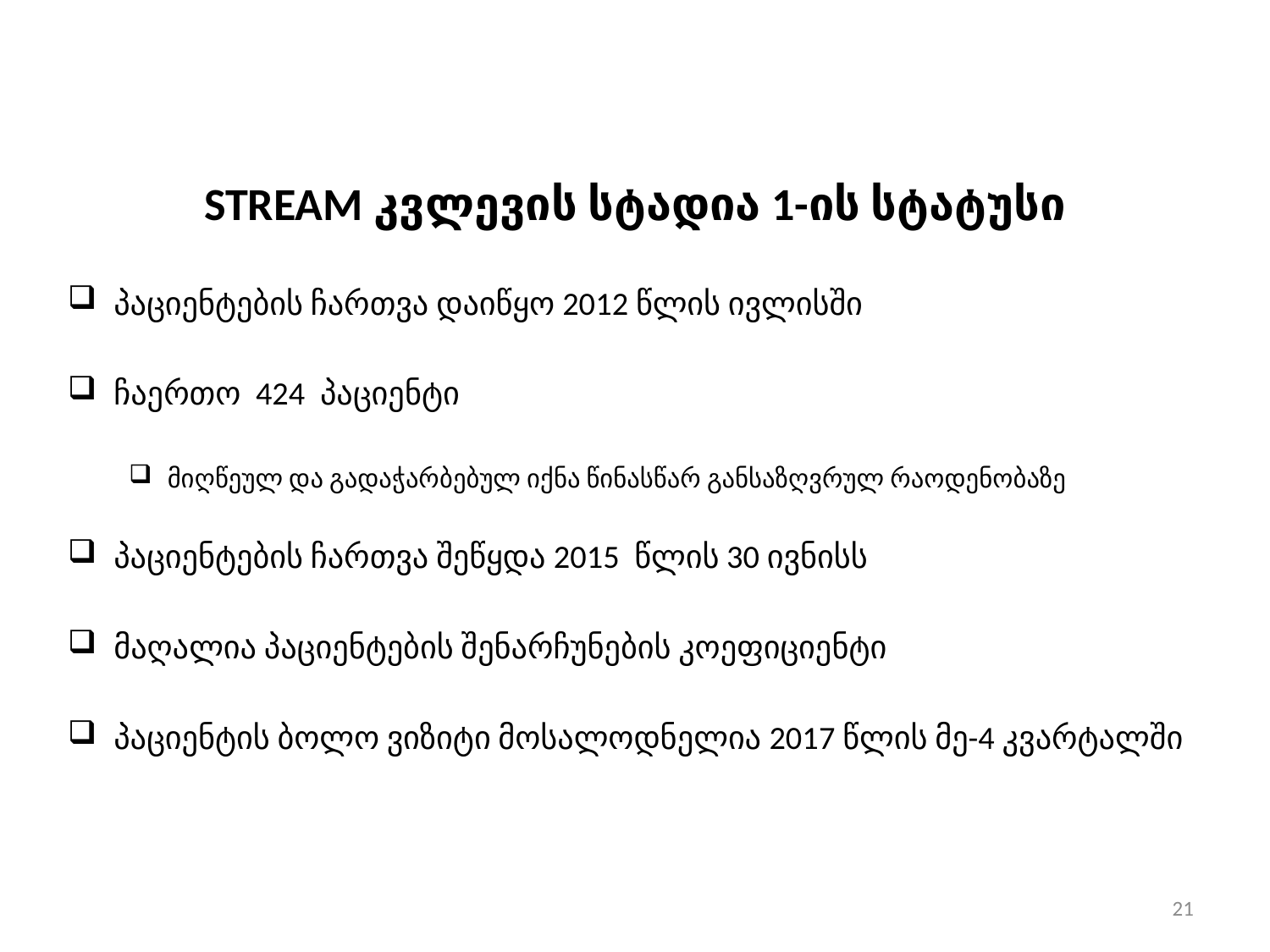

# STREAM კვლევის სტადია 1-ის სტატუსი
პაციენტების ჩართვა დაიწყო 2012 წლის ივლისში

ჩაერთო  424  პაციენტი

მიღწეულ და გადაჭარბებულ იქნა წინასწარ განსაზღვრულ რაოდენობაზე

პაციენტების ჩართვა შეწყდა 2015  წლის 30 ივნისს

მაღალია პაციენტების შენარჩუნების კოეფიციენტი

პაციენტის ბოლო ვიზიტი მოსალოდნელია 2017 წლის მე-4 კვარტალში
21